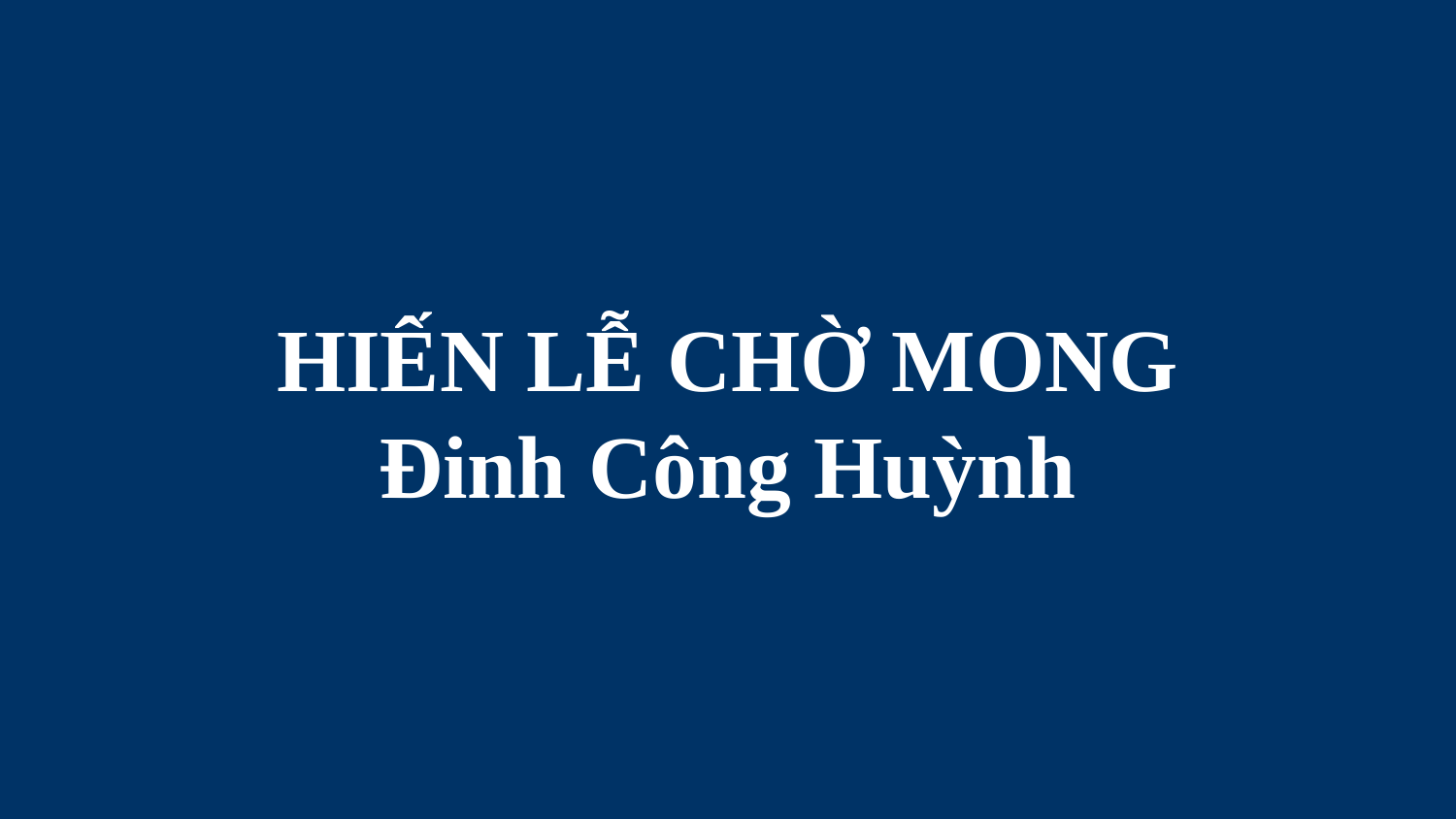

# HIẾN LỄ CHỜ MONG Đinh Công Huỳnh